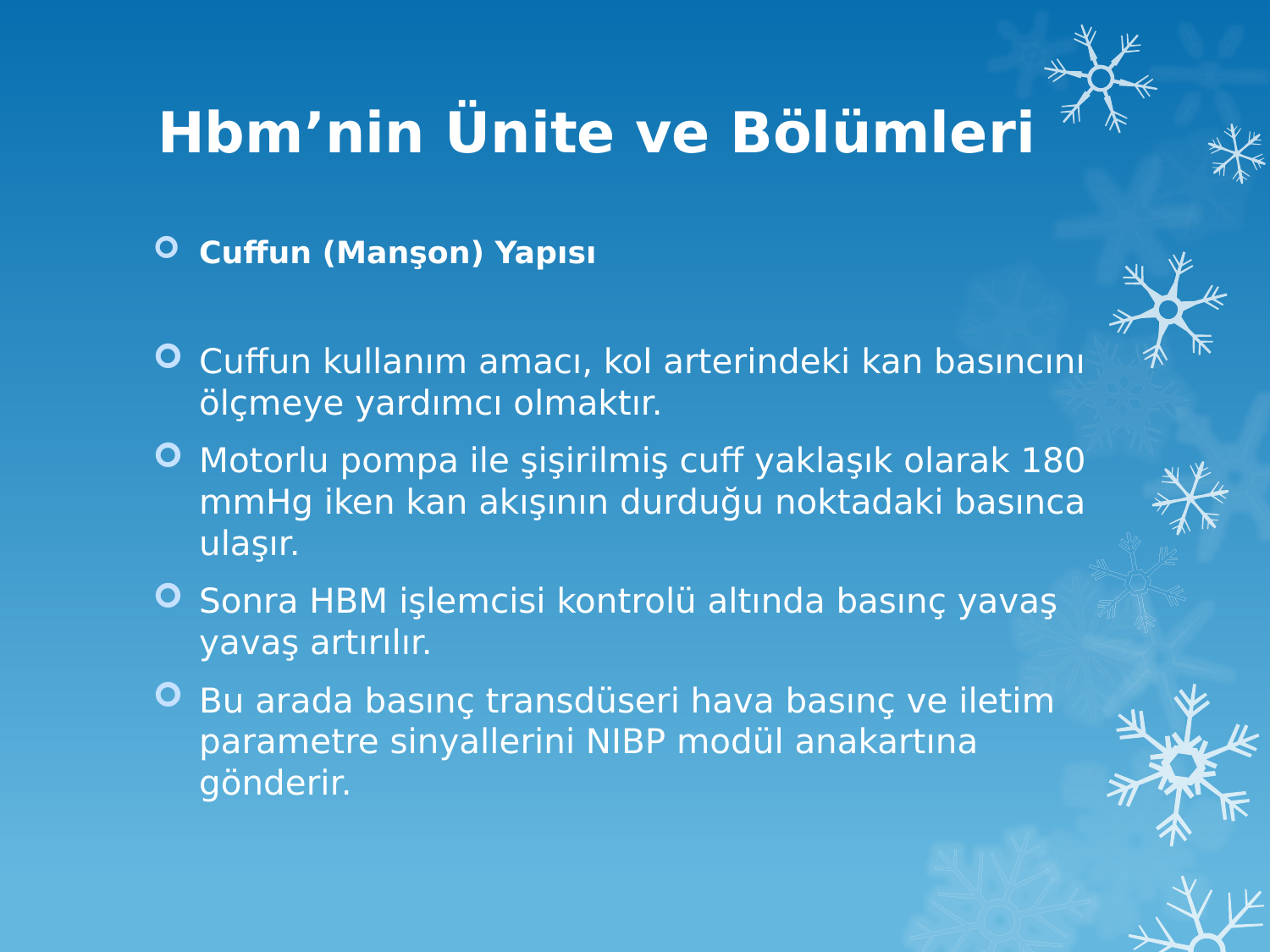

# Hbm’nin Ünite ve Bölümleri
Cuffun (Manşon) Yapısı

Cuffun kullanım amacı, kol arterindeki kan basıncını ölçmeye yardımcı olmaktır.
Motorlu pompa ile şişirilmiş cuff yaklaşık olarak 180 mmHg iken kan akışının durduğu noktadaki basınca ulaşır.
Sonra HBM işlemcisi kontrolü altında basınç yavaş yavaş artırılır.
Bu arada basınç transdüseri hava basınç ve iletim parametre sinyallerini NIBP modül anakartına gönderir.